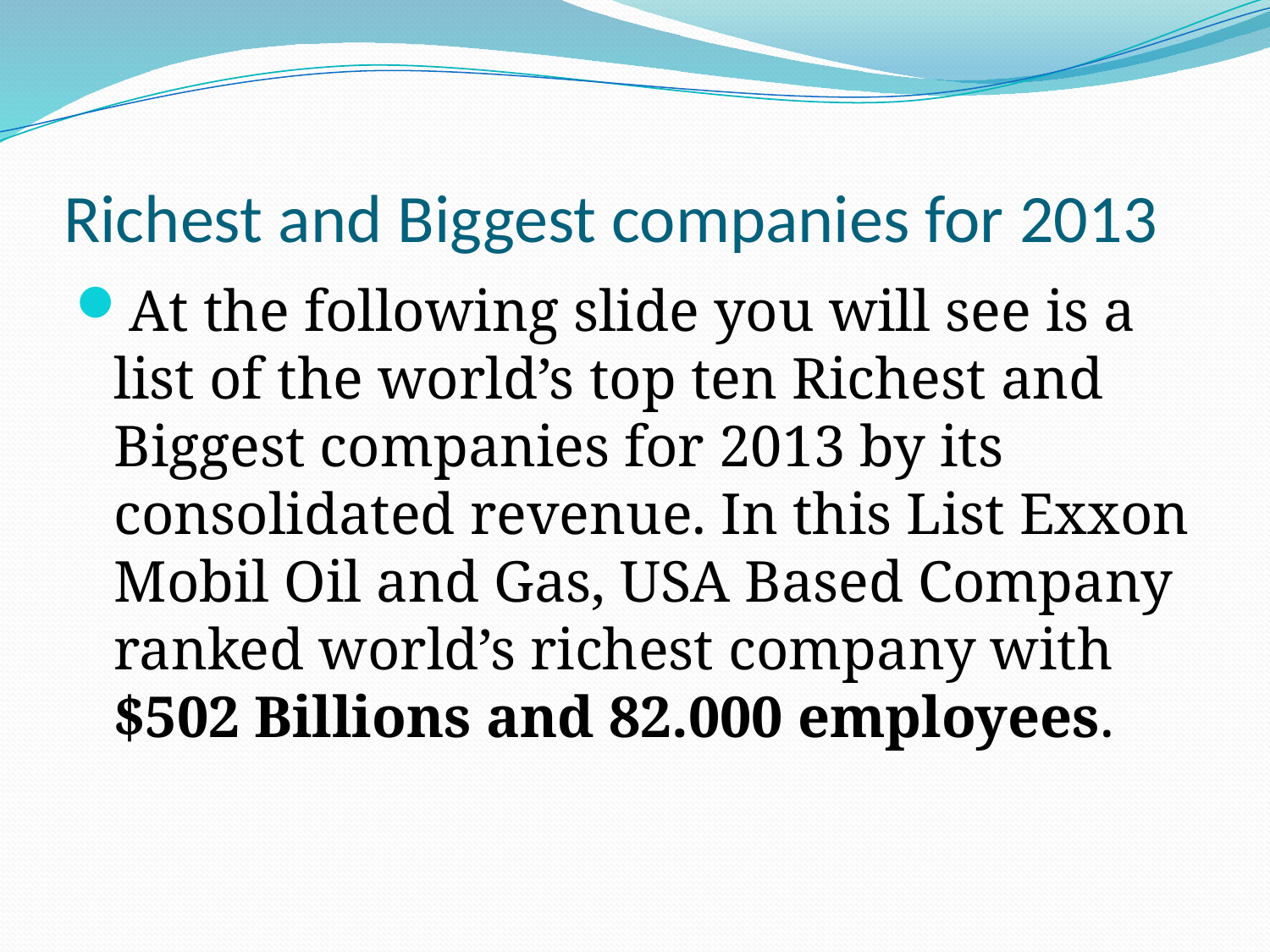

# Richest and Biggest companies for 2013
At the following slide you will see is a list of the world’s top ten Richest and Biggest companies for 2013 by its consolidated revenue. In this List Exxon Mobil Oil and Gas, USA Based Company ranked world’s richest company with $502 Billions and 82.000 employees.